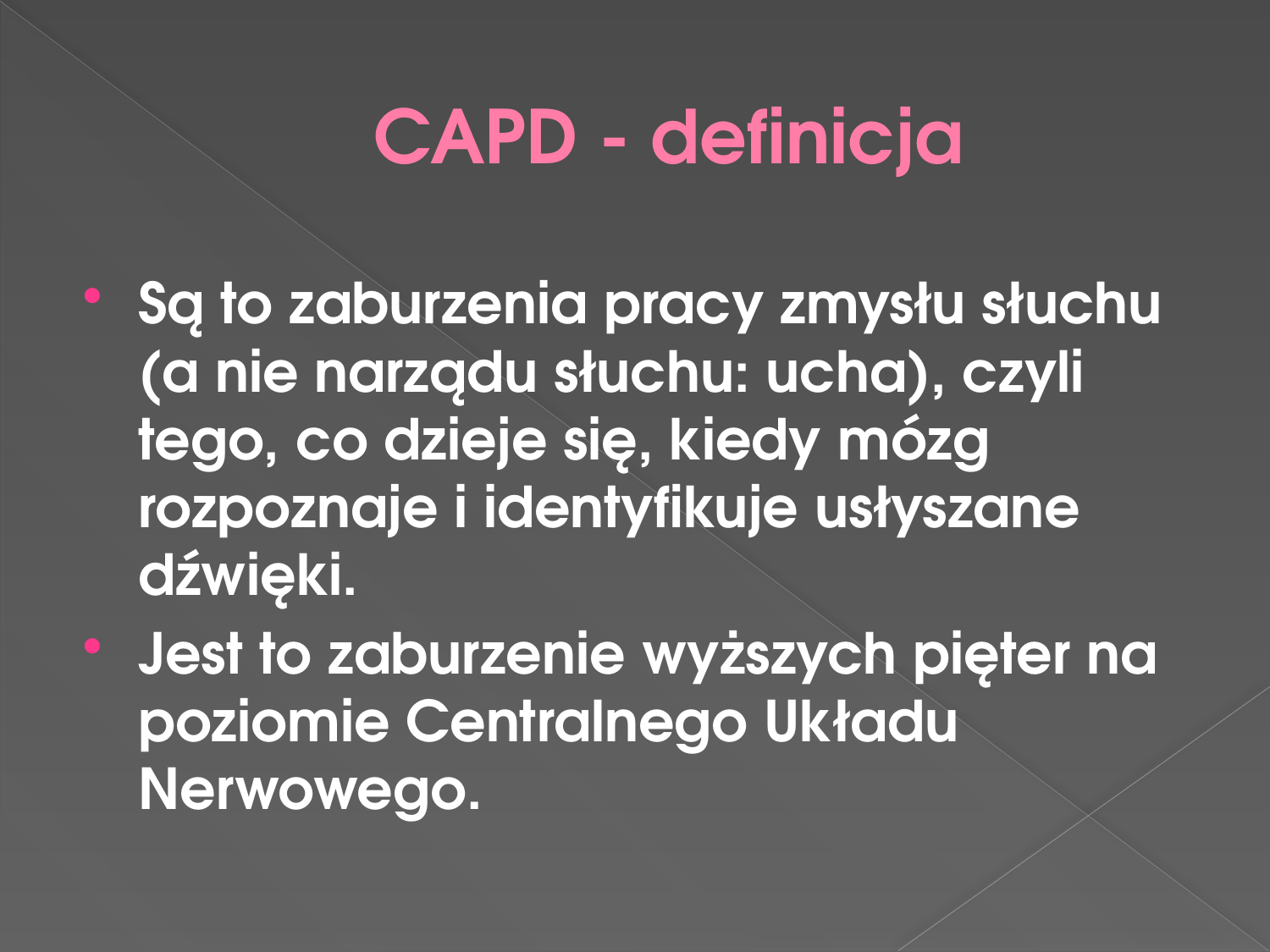

# CAPD - definicja
Są to zaburzenia pracy zmysłu słuchu (a nie narządu słuchu: ucha), czyli tego, co dzieje się, kiedy mózg rozpoznaje i identyfikuje usłyszane dźwięki.
Jest to zaburzenie wyższych pięter na poziomie Centralnego Układu Nerwowego.